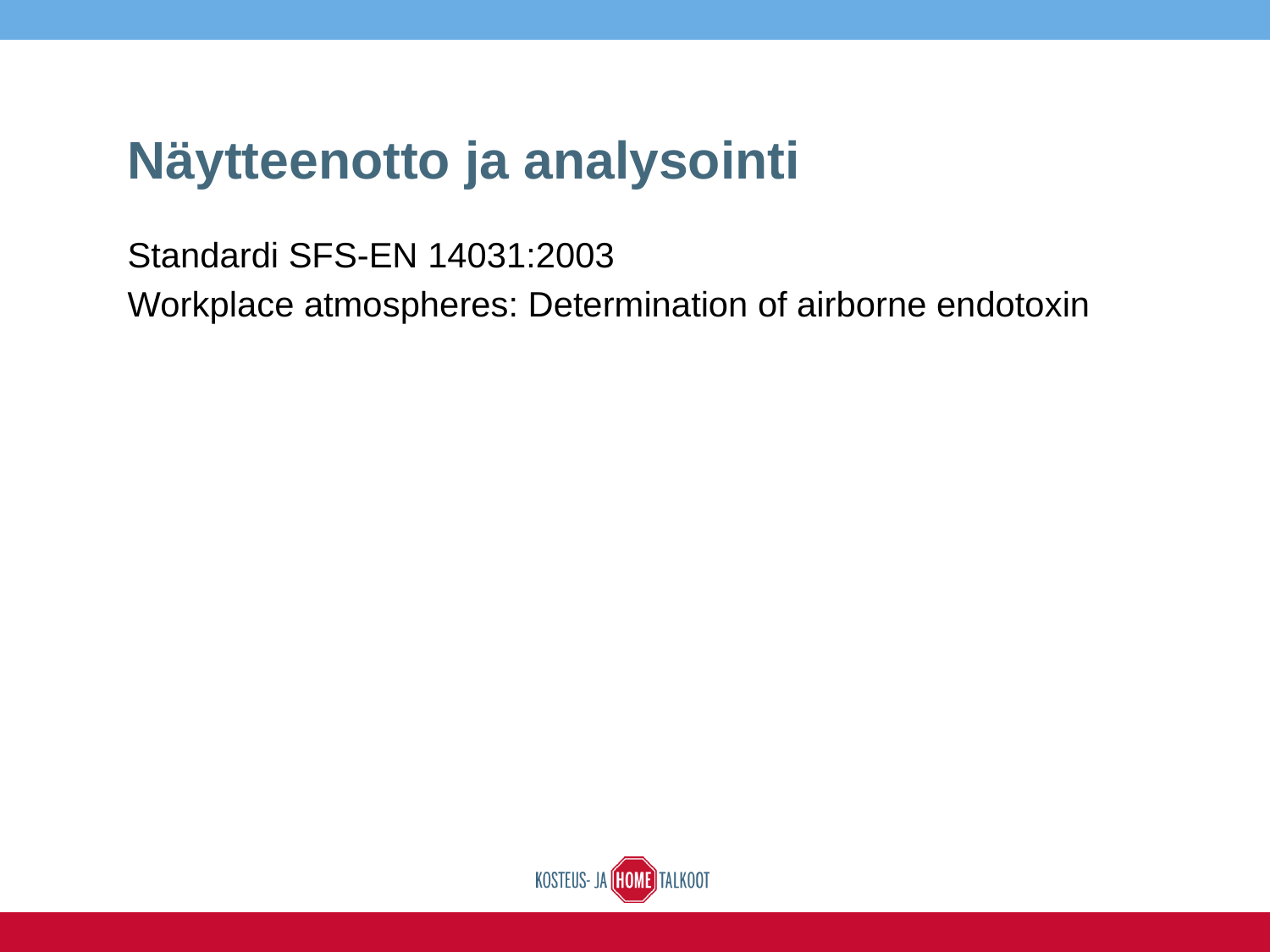

# Näytteenotto ja analysointi
Standardi SFS-EN 14031:2003
Workplace atmospheres: Determination of airborne endotoxin